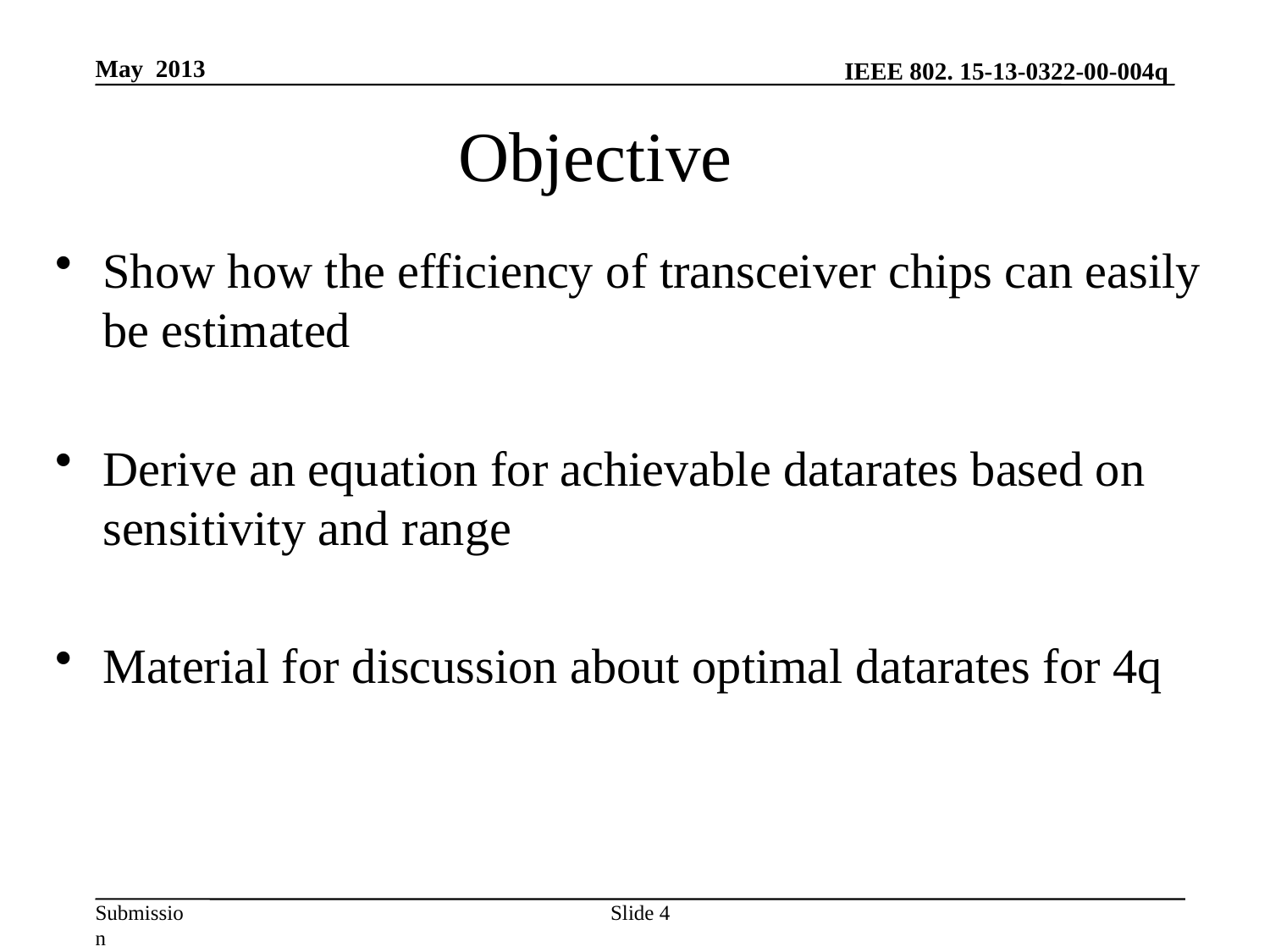

May  2013
# Objective
Show how the efficiency of transceiver chips can easily be estimated

Derive an equation for achievable datarates based on sensitivity and range

Material for discussion about optimal datarates for 4q
Slide 4